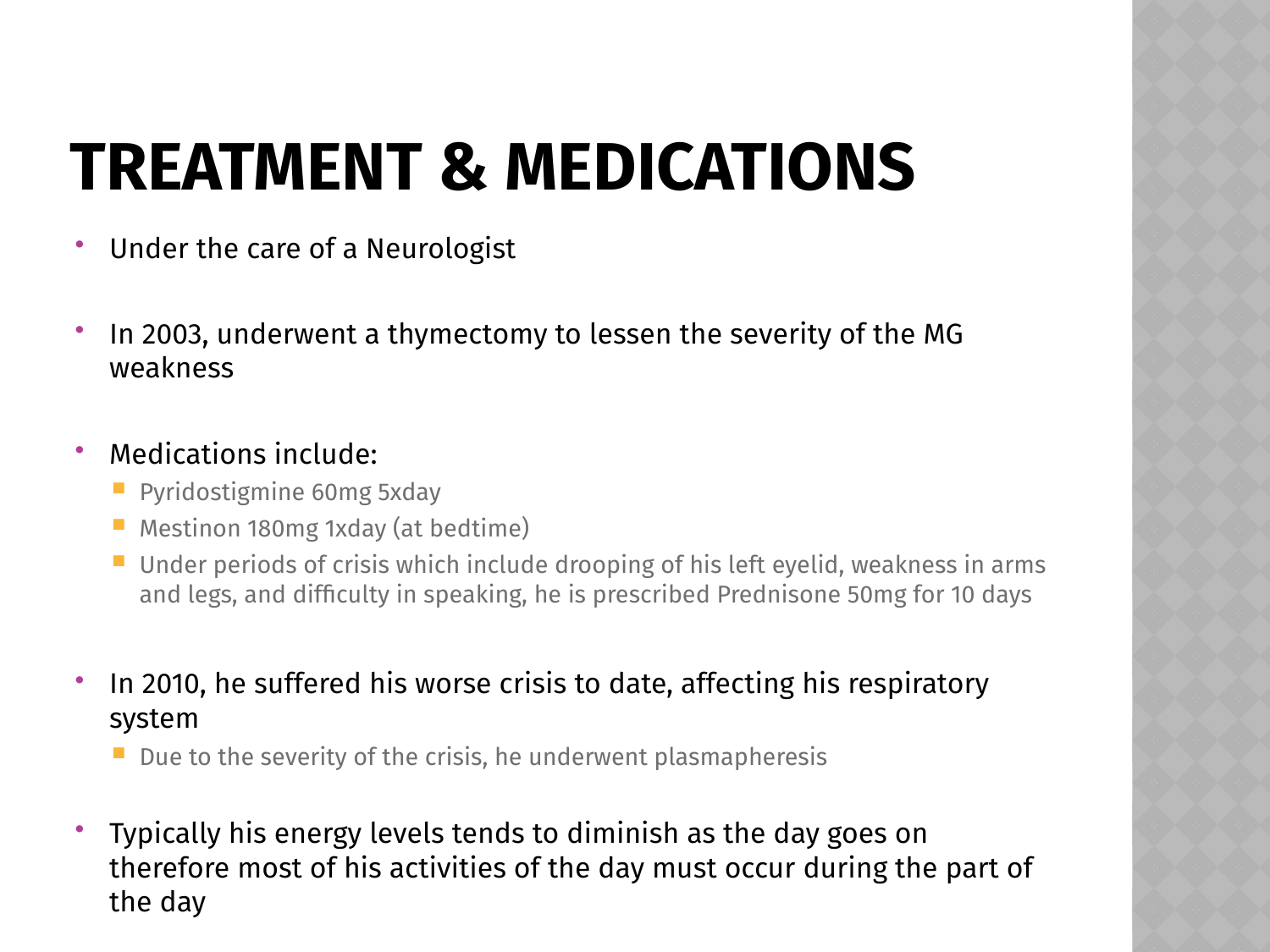

# Treatment & medications
Under the care of a Neurologist

In 2003, underwent a thymectomy to lessen the severity of the MG weakness

Medications include:
Pyridostigmine 60mg 5xday
Mestinon 180mg 1xday (at bedtime)
Under periods of crisis which include drooping of his left eyelid, weakness in arms and legs, and difficulty in speaking, he is prescribed Prednisone 50mg for 10 days

In 2010, he suffered his worse crisis to date, affecting his respiratory system
Due to the severity of the crisis, he underwent plasmapheresis

Typically his energy levels tends to diminish as the day goes on therefore most of his activities of the day must occur during the part of the day